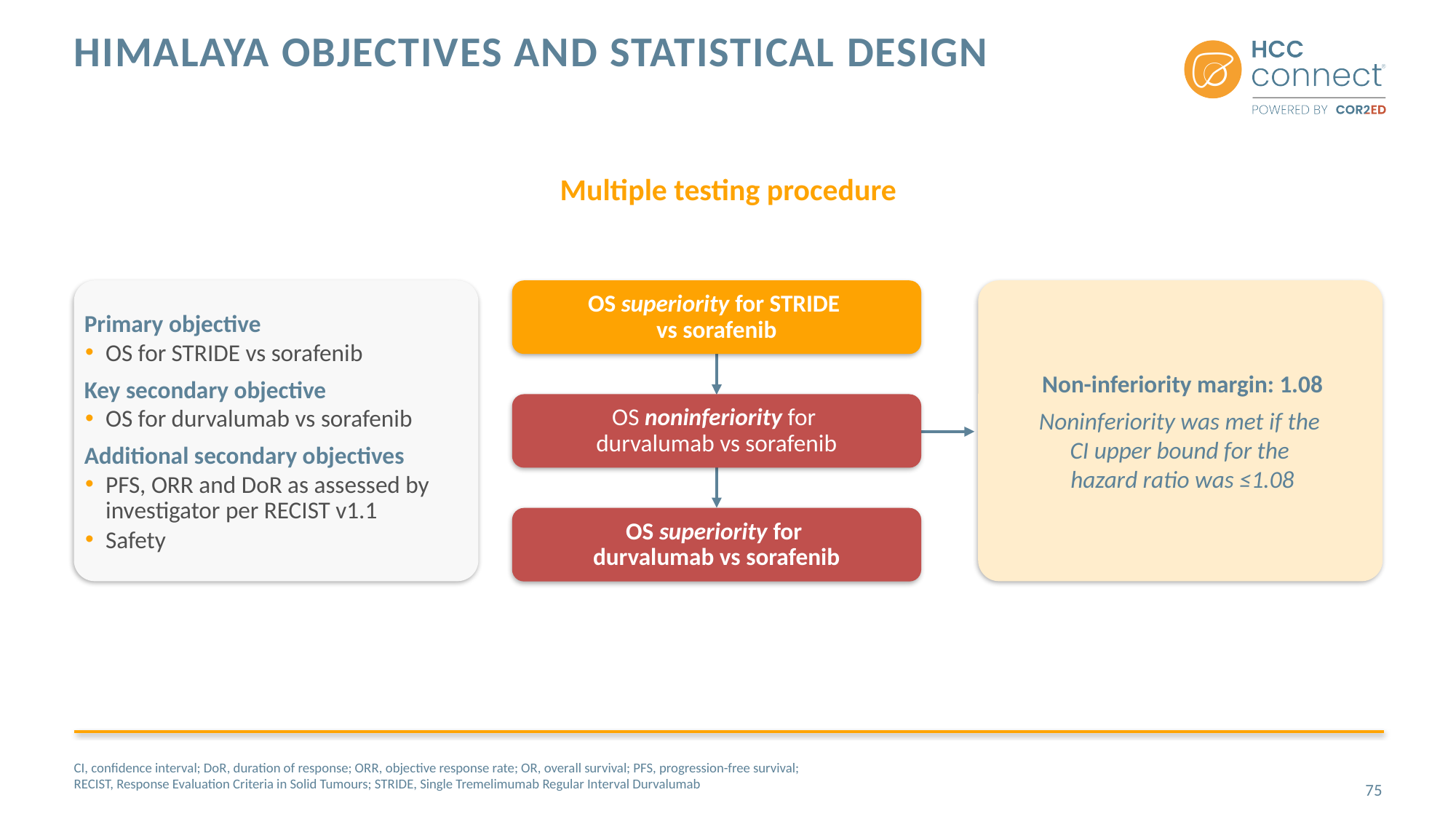

# HIMALAYA objectives and statistical design
Multiple testing procedure
Primary objective
OS for STRIDE vs sorafenib
Key secondary objective
OS for durvalumab vs sorafenib
Additional secondary objectives
PFS, ORR and DoR as assessed by investigator per RECIST v1.1
Safety
OS superiority for STRIDE
vs sorafenib
Non-inferiority margin: 1.08
Noninferiority was met if the
CI upper bound for the
hazard ratio was ≤1.08
OS noninferiority for
durvalumab vs sorafenib
OS superiority for
durvalumab vs sorafenib
CI, confidence interval; DoR, duration of response; ORR, objective response rate; OR, overall survival; PFS, progression-free survival;
RECIST, Response Evaluation Criteria in Solid Tumours; STRIDE, Single Tremelimumab Regular Interval Durvalumab
75